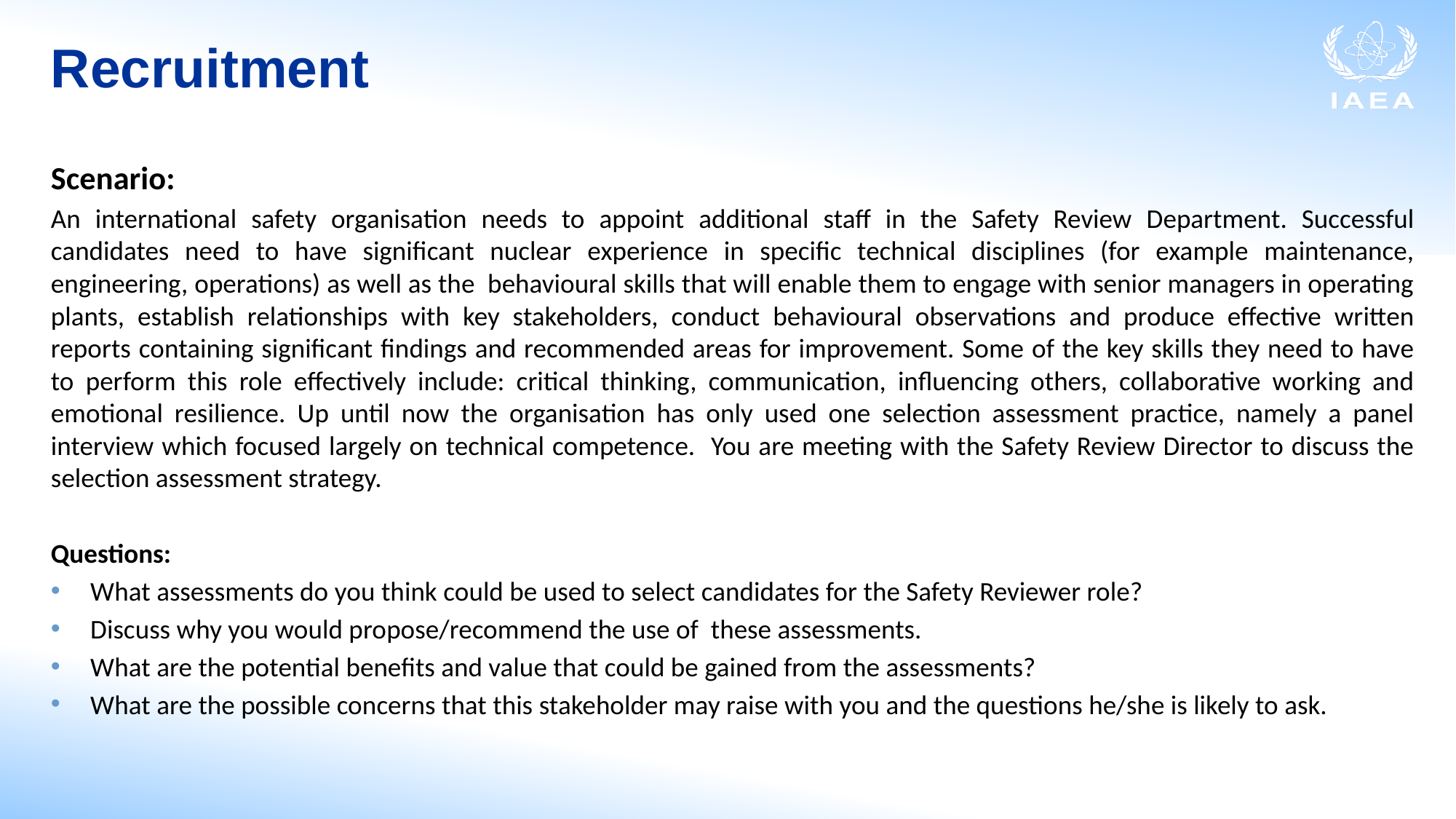

# Recruitment
Scenario:
An international safety organisation needs to appoint additional staff in the Safety Review Department. Successful candidates need to have significant nuclear experience in specific technical disciplines (for example maintenance, engineering, operations) as well as the  behavioural skills that will enable them to engage with senior managers in operating plants, establish relationships with key stakeholders, conduct behavioural observations and produce effective written reports containing significant findings and recommended areas for improvement. Some of the key skills they need to have to perform this role effectively include: critical thinking, communication, influencing others, collaborative working and emotional resilience. Up until now the organisation has only used one selection assessment practice, namely a panel interview which focused largely on technical competence.  You are meeting with the Safety Review Director to discuss the selection assessment strategy.

Questions:
What assessments do you think could be used to select candidates for the Safety Reviewer role?
Discuss why you would propose/recommend the use of  these assessments.
What are the potential benefits and value that could be gained from the assessments?
What are the possible concerns that this stakeholder may raise with you and the questions he/she is likely to ask.